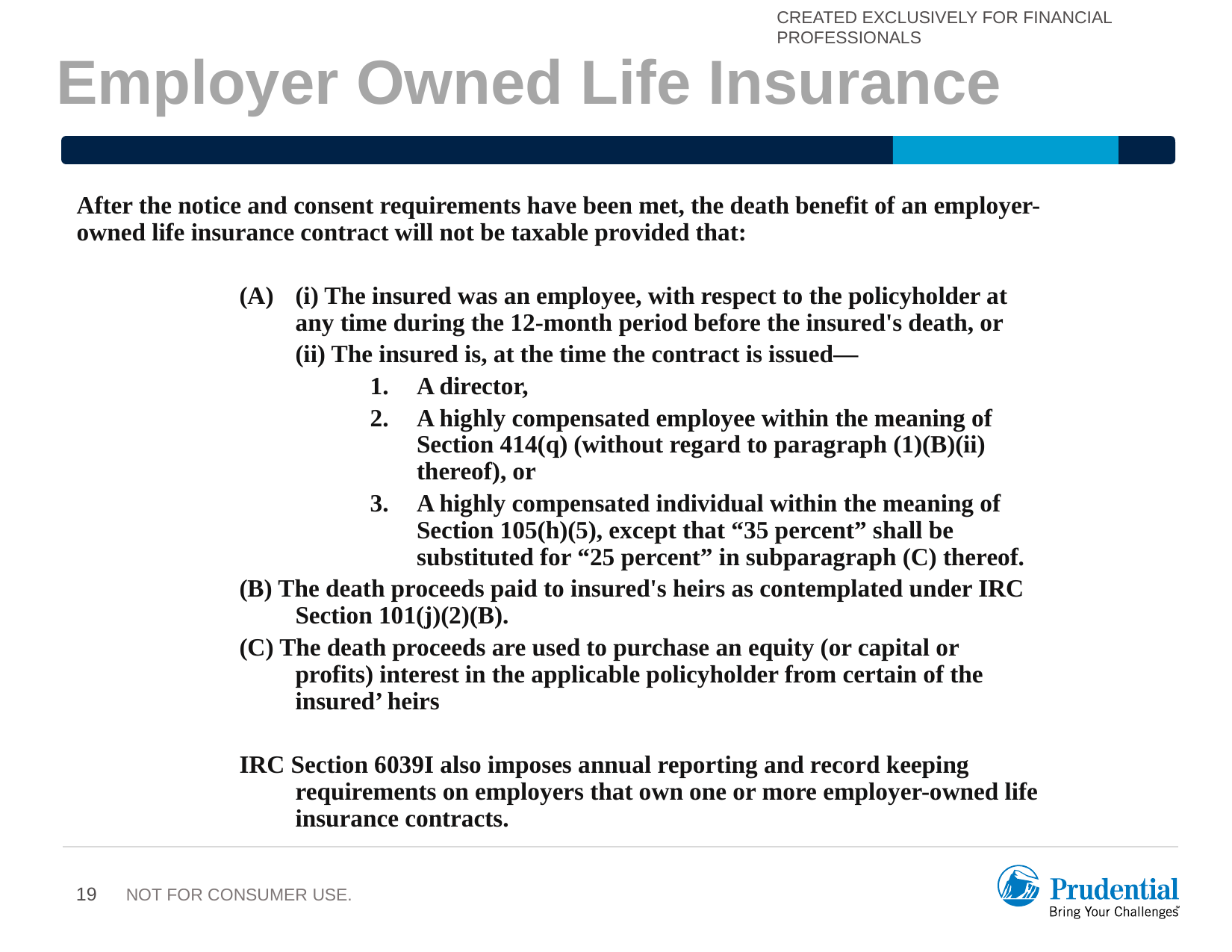

# Employer Owned Life Insurance
After the notice and consent requirements have been met, the death benefit of an employer-owned life insurance contract will not be taxable provided that:

(A)	(i) The insured was an employee, with respect to the policyholder at any time during the 12-month period before the insured's death, or
	(ii) The insured is, at the time the contract is issued—
A director,
A highly compensated employee within the meaning of Section 414(q) (without regard to paragraph (1)(B)(ii) thereof), or
A highly compensated individual within the meaning of Section 105(h)(5), except that “35 percent” shall be substituted for “25 percent” in subparagraph (C) thereof.
(B) The death proceeds paid to insured's heirs as contemplated under IRC Section 101(j)(2)(B).
(C) The death proceeds are used to purchase an equity (or capital or profits) interest in the applicable policyholder from certain of the insured’ heirs

IRC Section 6039I also imposes annual reporting and record keeping requirements on employers that own one or more employer-owned life insurance contracts.
19
Not for Consumer Use.